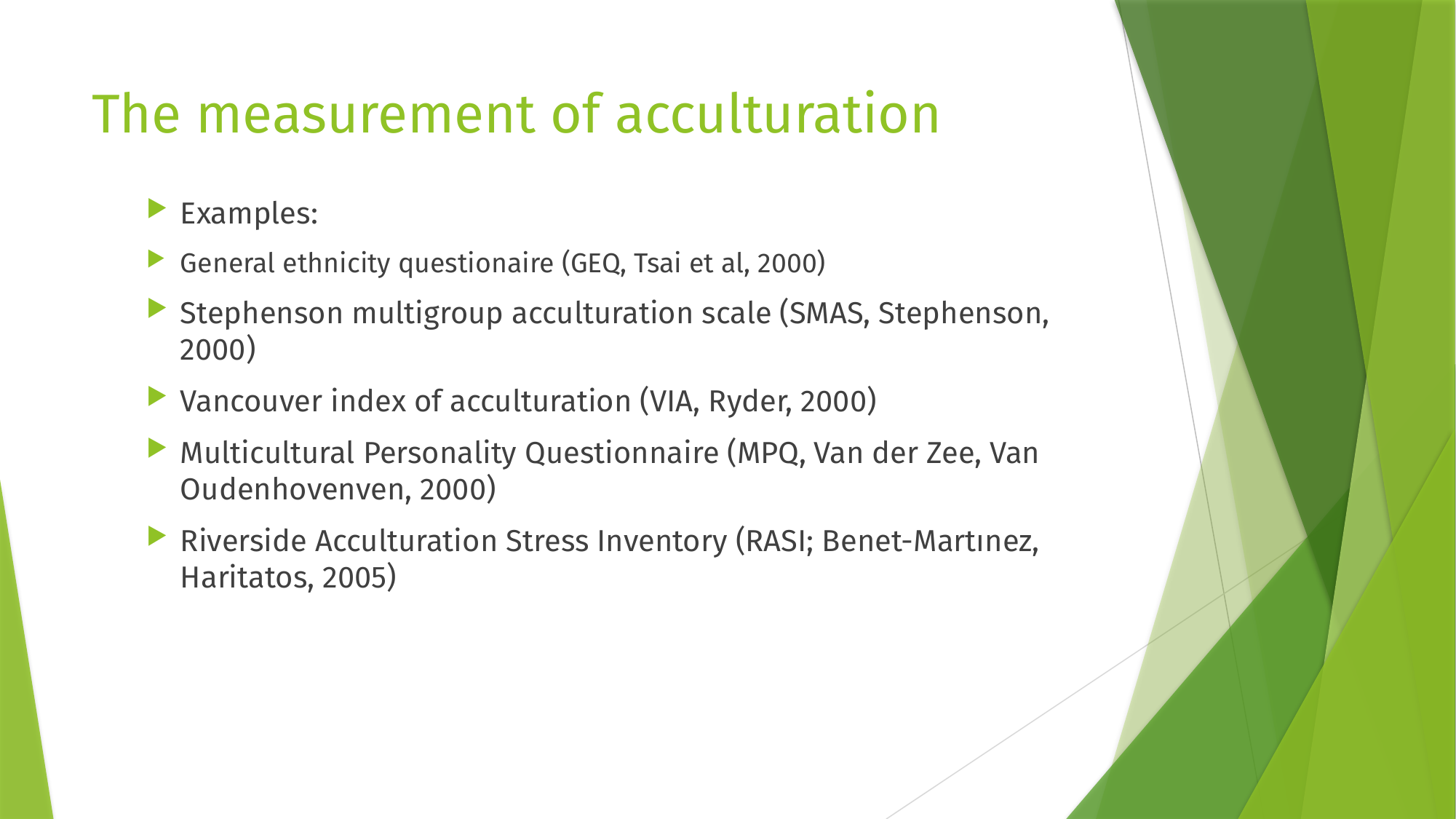

# The measurement of acculturation
Examples:
General ethnicity questionaire (GEQ, Tsai et al, 2000)
Stephenson multigroup acculturation scale (SMAS, Stephenson, 2000)
Vancouver index of acculturation (VIA, Ryder, 2000)
Multicultural Personality Questionnaire (MPQ, Van der Zee, Van Oudenhovenven, 2000)
Riverside Acculturation Stress Inventory (RASI; Benet-Martınez, Haritatos, 2005)